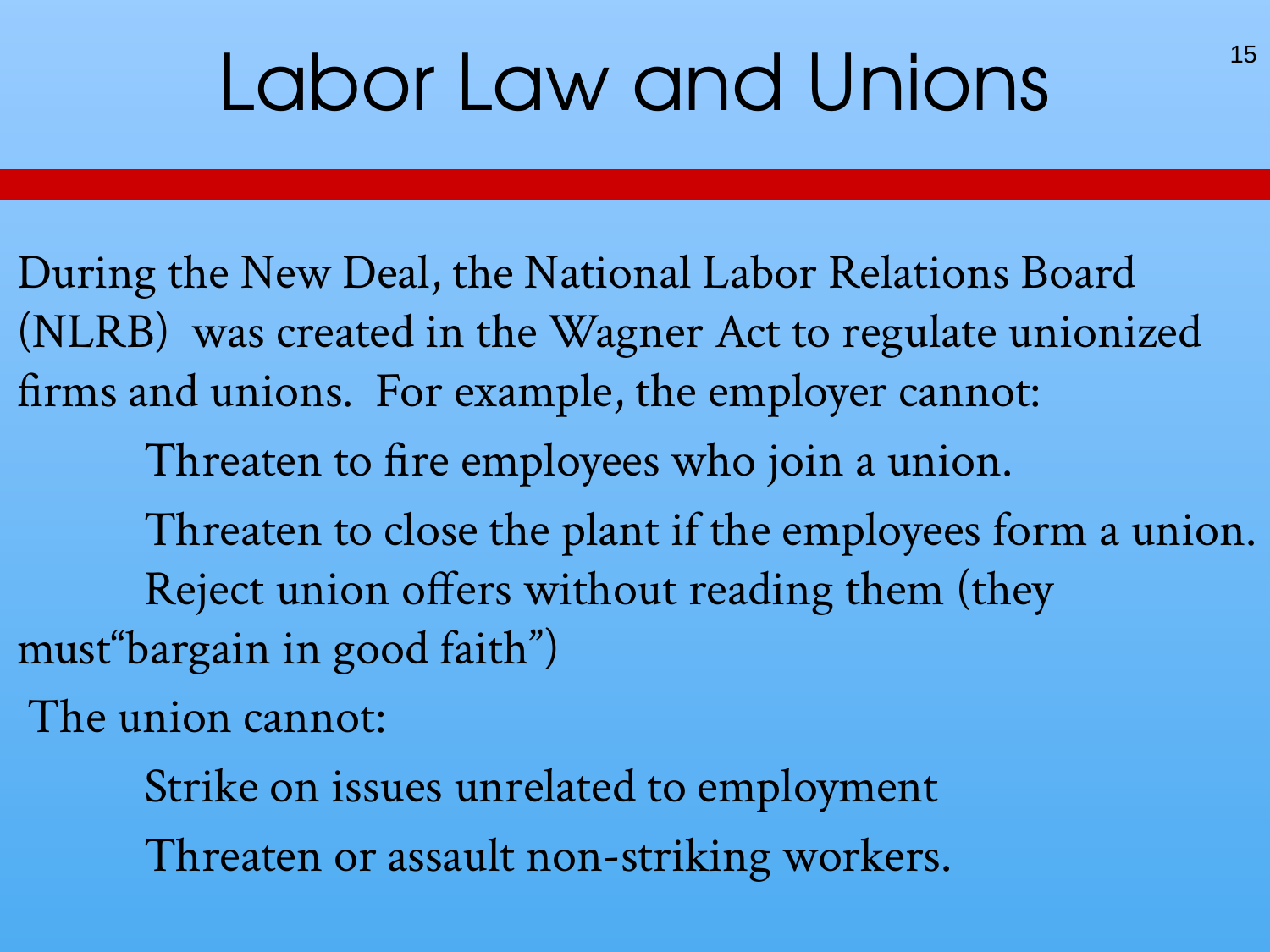

# Labor Law and Unions
15
During the New Deal, the National Labor Relations Board (NLRB)  was created in the Wagner Act to regulate unionized firms and unions.  For example, the employer cannot:
	Threaten to fire employees who join a union.
 	Threaten to close the plant if the employees form a union.  	Reject union offers without reading them (they must“bargain in good faith”)
 The union cannot:
	Strike on issues unrelated to employment
	Threaten or assault non-striking workers.